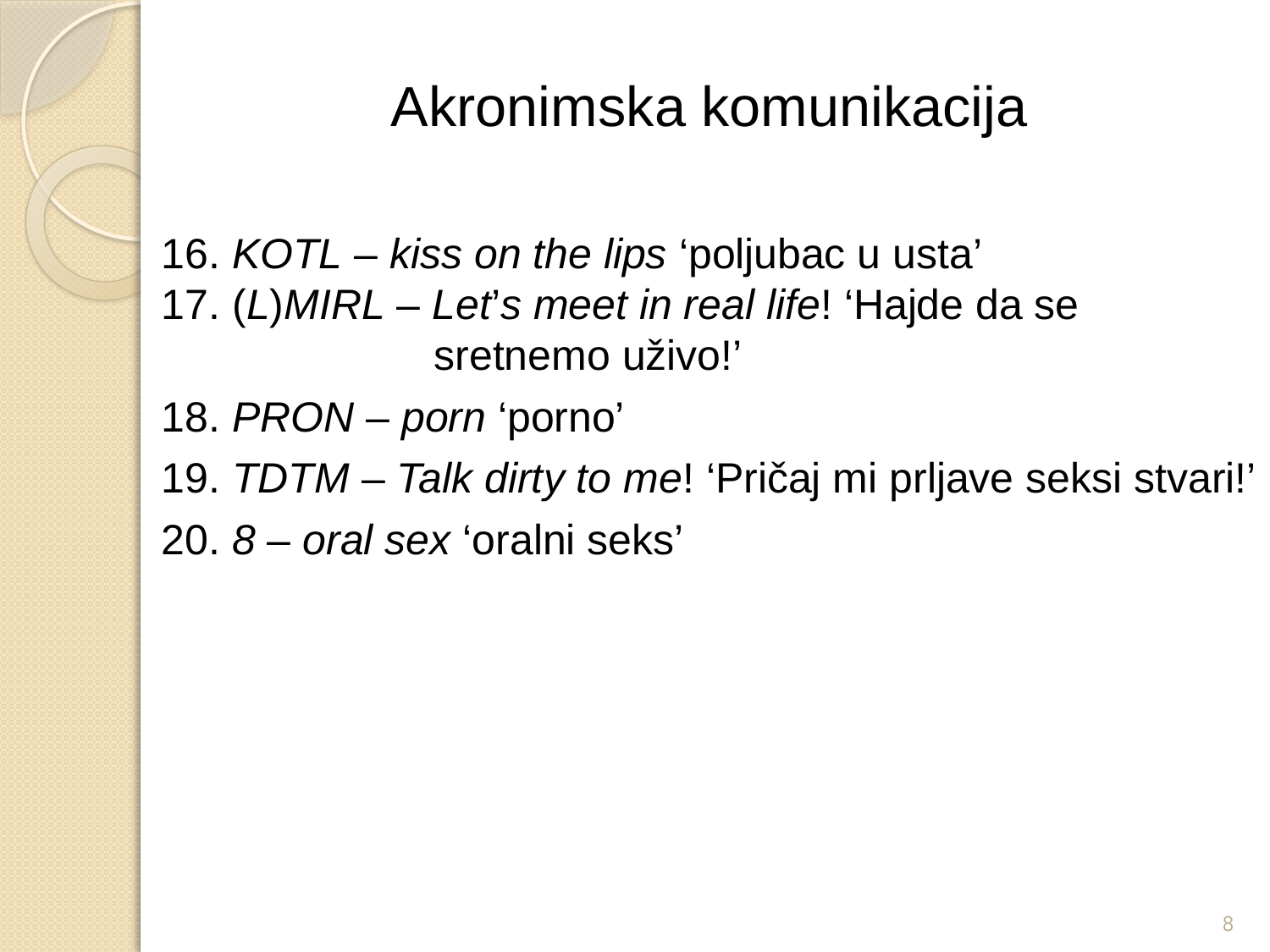

Akronimska komunikacija

16. KOTL – kiss on the lips ‘poljubac u usta’
17. (L)MIRL – Let’s meet in real life! ‘Hajde da se
                       sretnemo uživo!’
18. PRON – porn ‘porno’
19. TDTM – Talk dirty to me! ‘Pričaj mi prljave seksi stvari!’
20. 8 – oral sex ‘oralni seks’
8